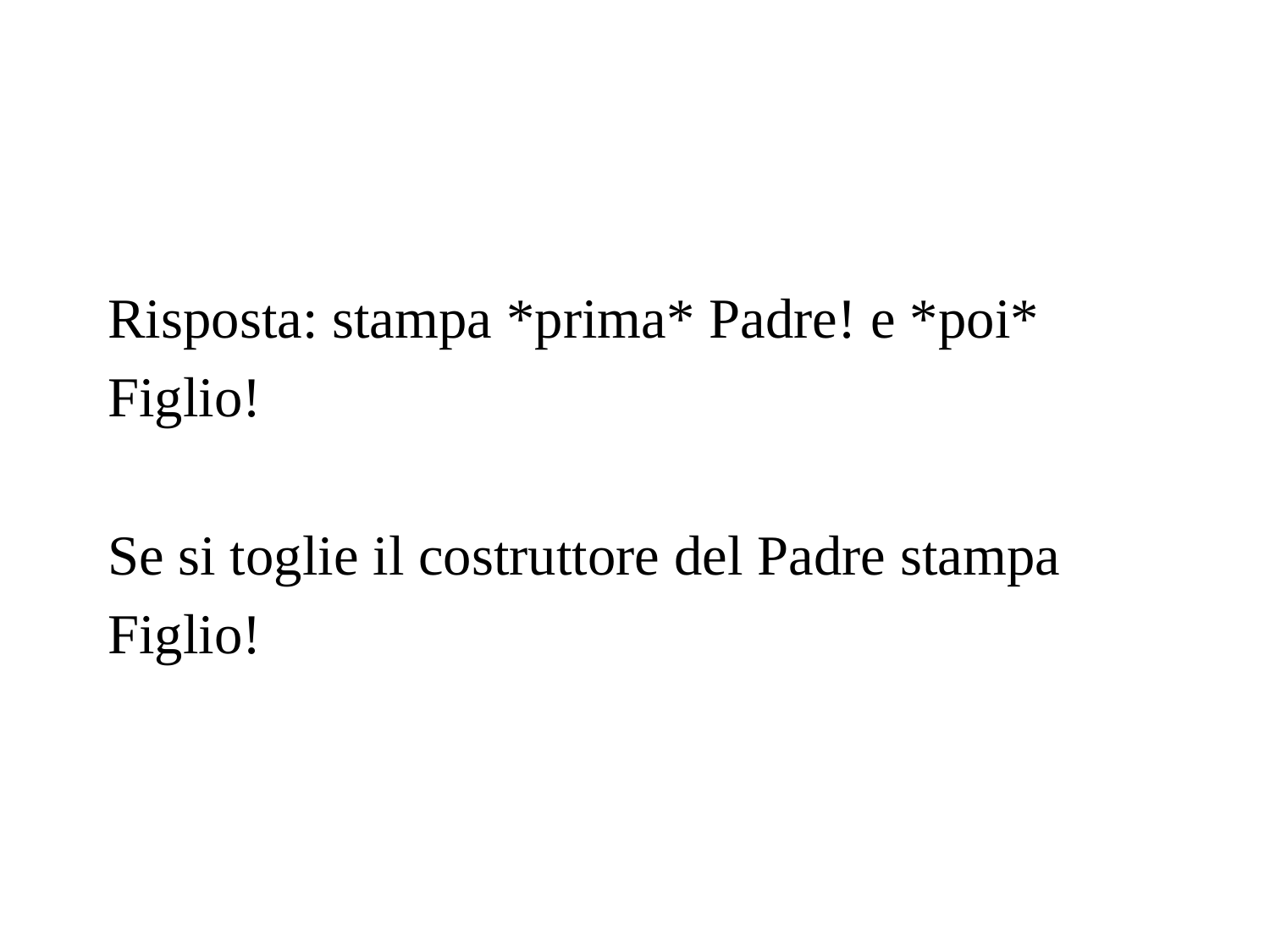

Risposta: stampa *prima* Padre! e *poi*
Figlio!

Se si toglie il costruttore del Padre stampa
Figlio!